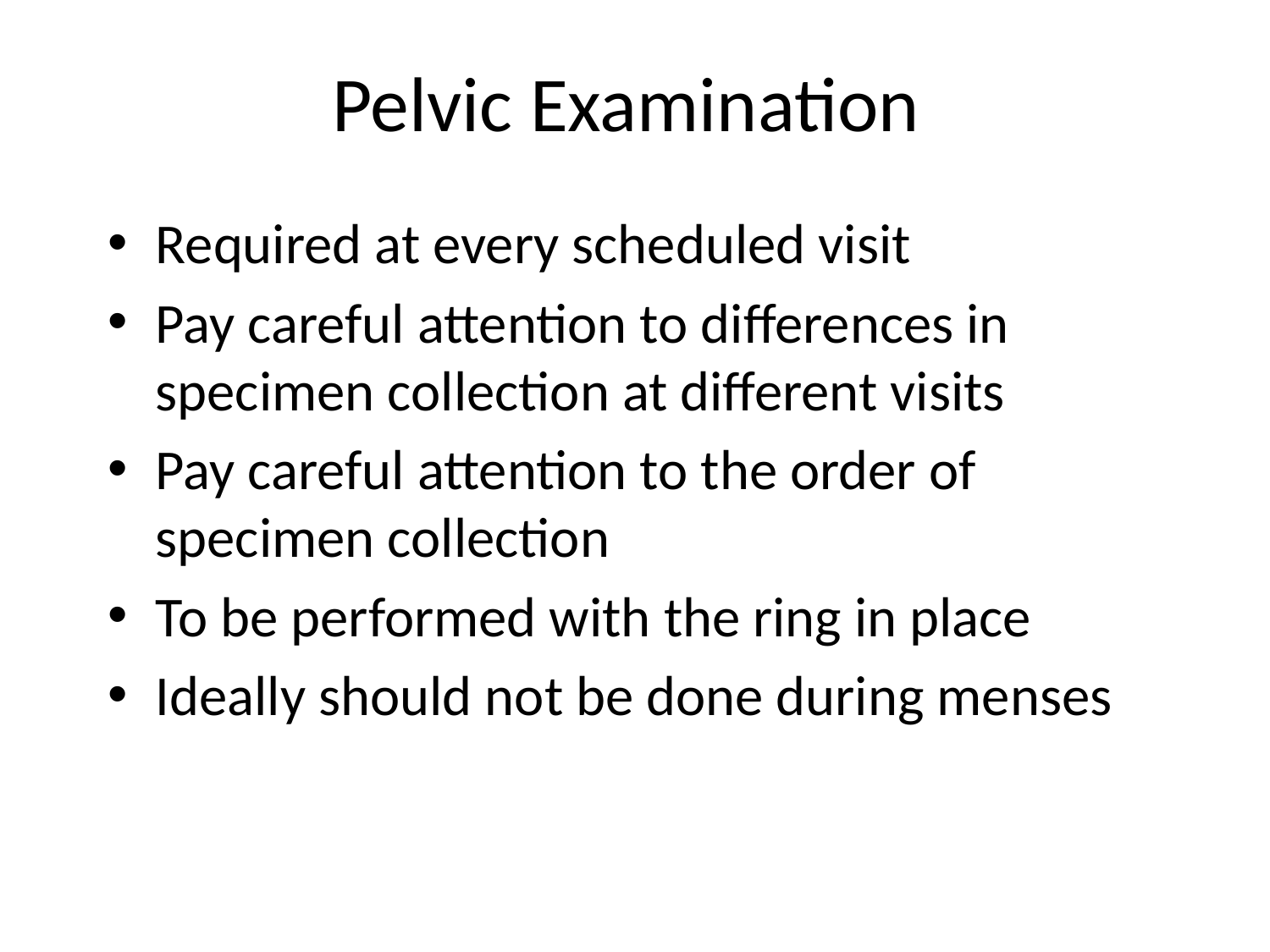

# Pelvic Examination
Required at every scheduled visit
Pay careful attention to differences in specimen collection at different visits
Pay careful attention to the order of specimen collection
To be performed with the ring in place
Ideally should not be done during menses